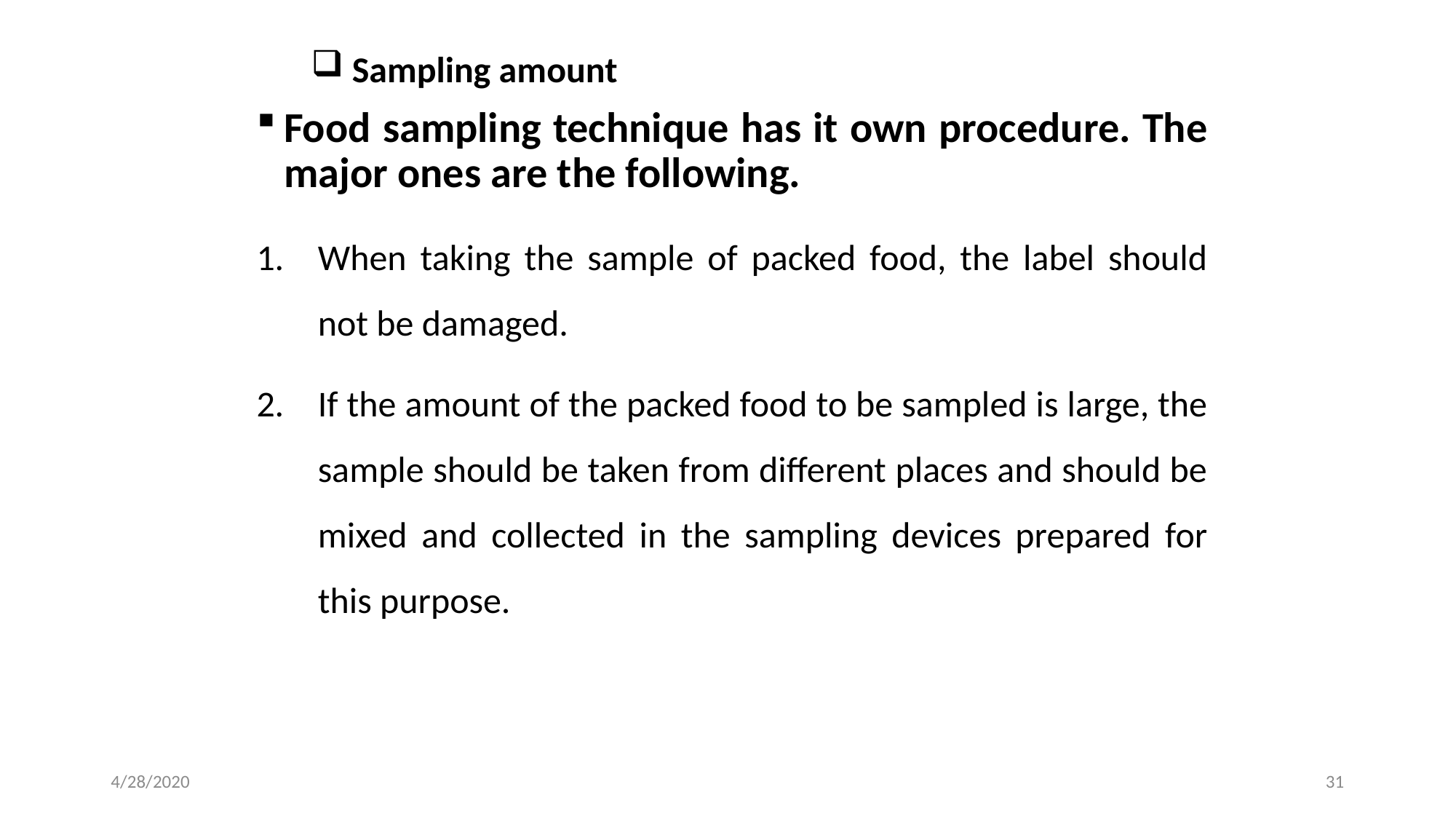

Sampling amount
Food sampling technique has it own procedure. The major ones are the following.
When taking the sample of packed food, the label should not be damaged.
If the amount of the packed food to be sampled is large, the sample should be taken from different places and should be mixed and collected in the sampling devices prepared for this purpose.
4/28/2020
31